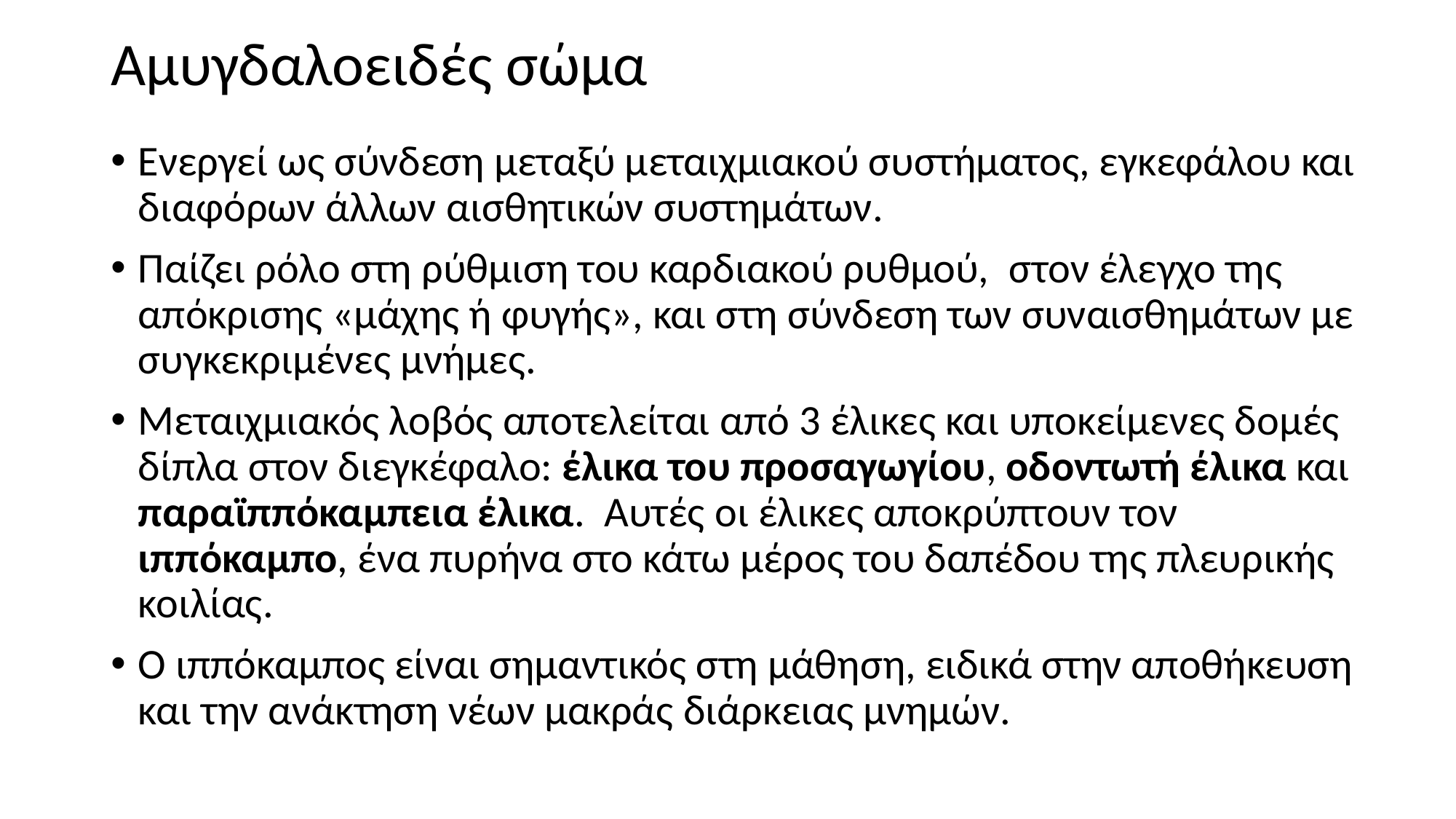

# Αμυγδαλοειδές σώμα
Ενεργεί ως σύνδεση μεταξύ μεταιχμιακού συστήματος, εγκεφάλου και διαφόρων άλλων αισθητικών συστημάτων.
Παίζει ρόλο στη ρύθμιση του καρδιακού ρυθμού,  στον έλεγχο της απόκρισης «μάχης ή φυγής», και στη σύνδεση των συναισθημάτων με συγκεκριμένες μνήμες.
Μεταιχμιακός λοβός αποτελείται από 3 έλικες και υποκείμενες δομές δίπλα στον διεγκέφαλο: έλικα του προσαγωγίου, οδοντωτή έλικα και παραϊππόκαμπεια έλικα.  Αυτές οι έλικες αποκρύπτουν τον ιππόκαμπο, ένα πυρήνα στο κάτω μέρος του δαπέδου της πλευρικής κοιλίας.
Ο ιππόκαμπος είναι σημαντικός στη μάθηση, ειδικά στην αποθήκευση και την ανάκτηση νέων μακράς διάρκειας μνημών.